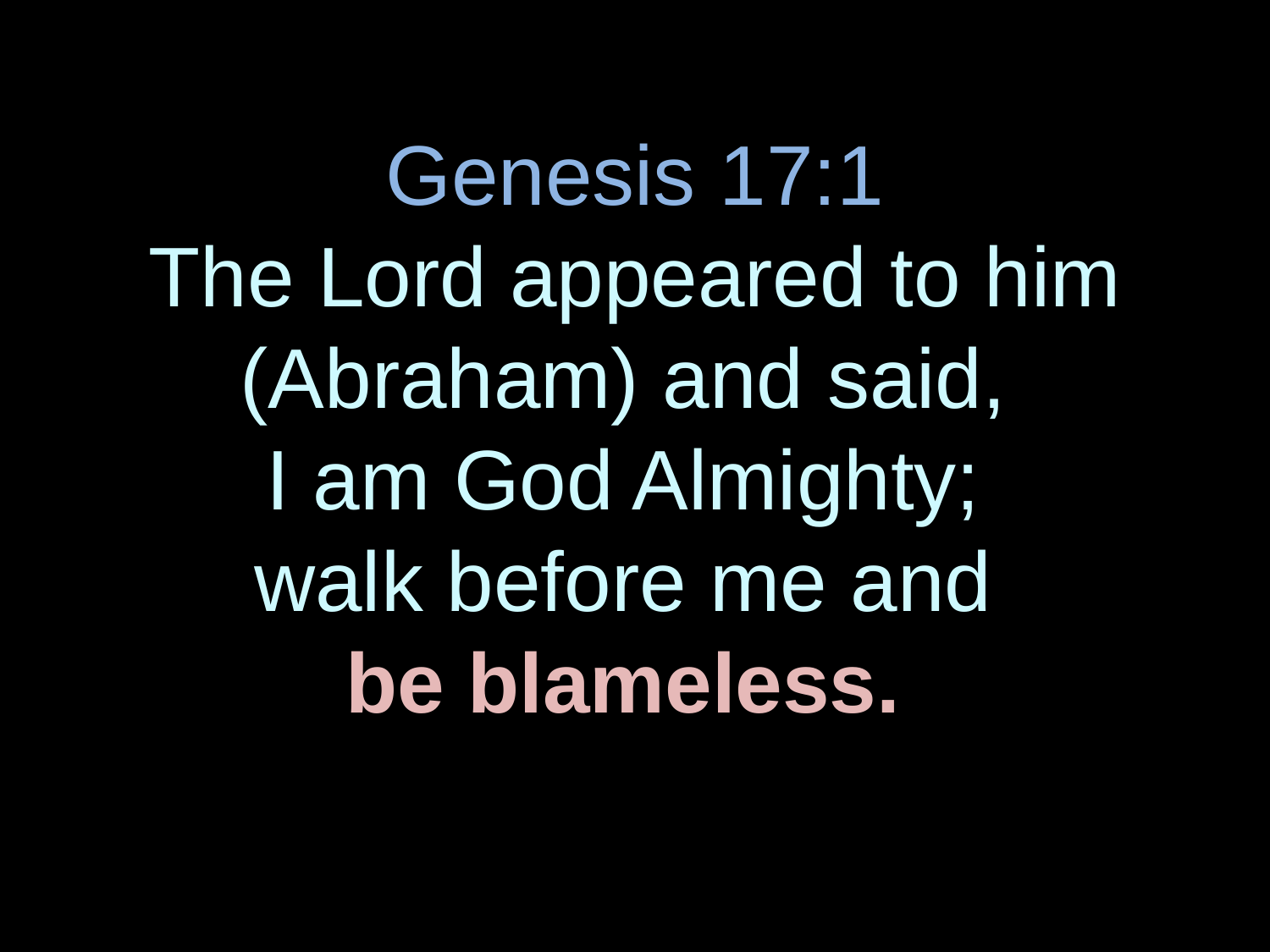

# Genesis 17:1 The Lord appeared to him (Abraham) and said, I am God Almighty; walk before me and be blameless.